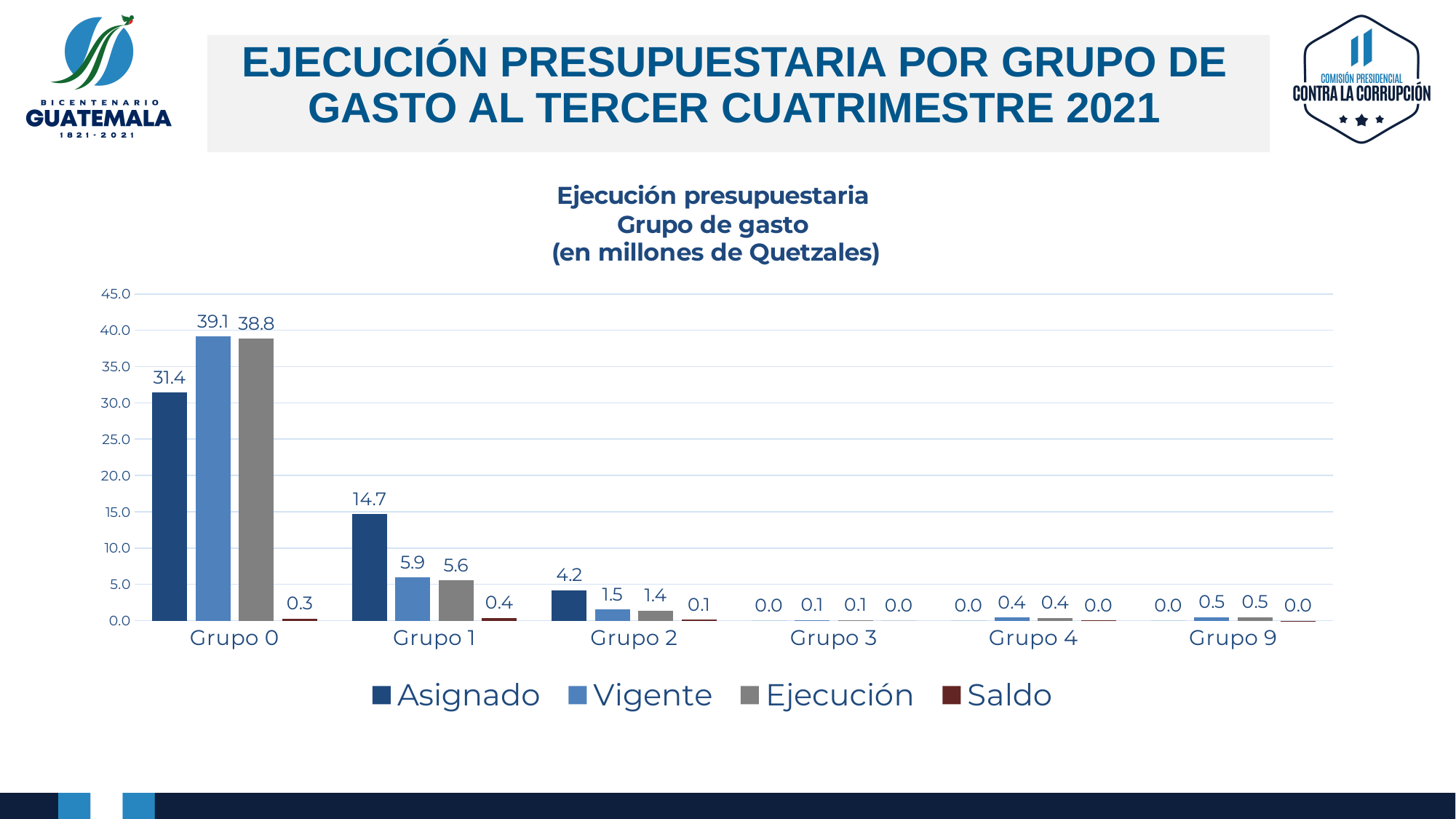

# EJECUCIÓN PRESUPUESTARIA POR GRUPO DE GASTO AL TERCER CUATRIMESTRE 2021

### Chart: Ejecución presupuestaria
Grupo de gasto
(en millones de Quetzales)

| Category | Asignado  | Vigente  | Ejecución  | Saldo  |
|---|---|---|---|---|
| Grupo 0 | 31.396 | 39.12 | 38.824 | 0.2959999999999994 |
| Grupo 1 | 14.655 | 5.927 | 5.567 | 0.35999999999999943 |
| Grupo 2 | 4.169 | 1.538 | 1.407 | 0.131 |
| Grupo 3 | 0.0 | 0.105 | 0.105 | 0.0 |
| Grupo 4 | 0.0 | 0.415 | 0.397 | 0.01799999999999996 |
| Grupo 9 | 0.0 | 0.468 | 0.465 | 0.0030000000000000027 |